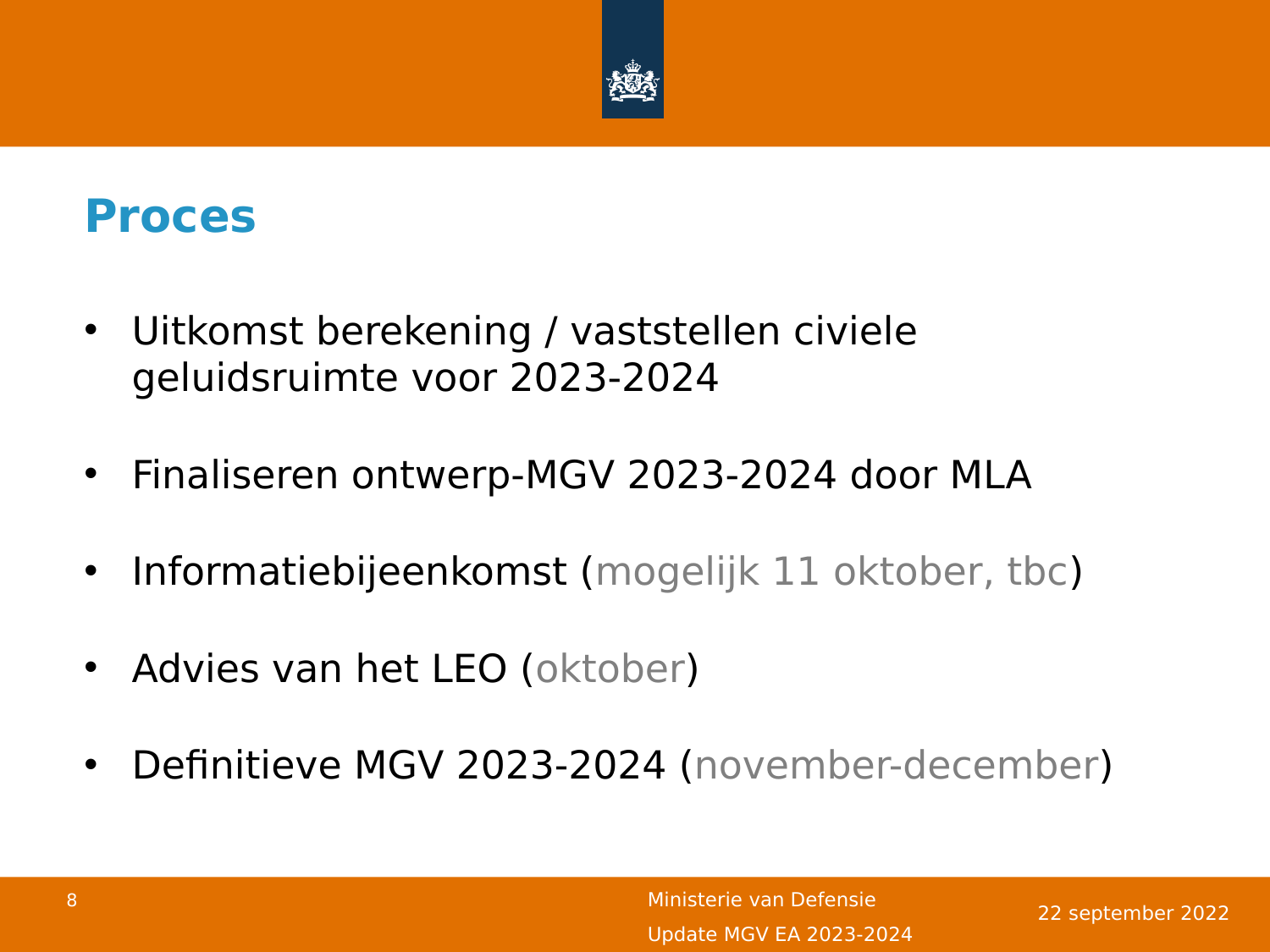

# Proces
Uitkomst berekening / vaststellen civiele geluidsruimte voor 2023-2024

Finaliseren ontwerp-MGV 2023-2024 door MLA

Informatiebijeenkomst (mogelijk 11 oktober, tbc)

Advies van het LEO (oktober)

Definitieve MGV 2023-2024 (november-december)

22 september 2022